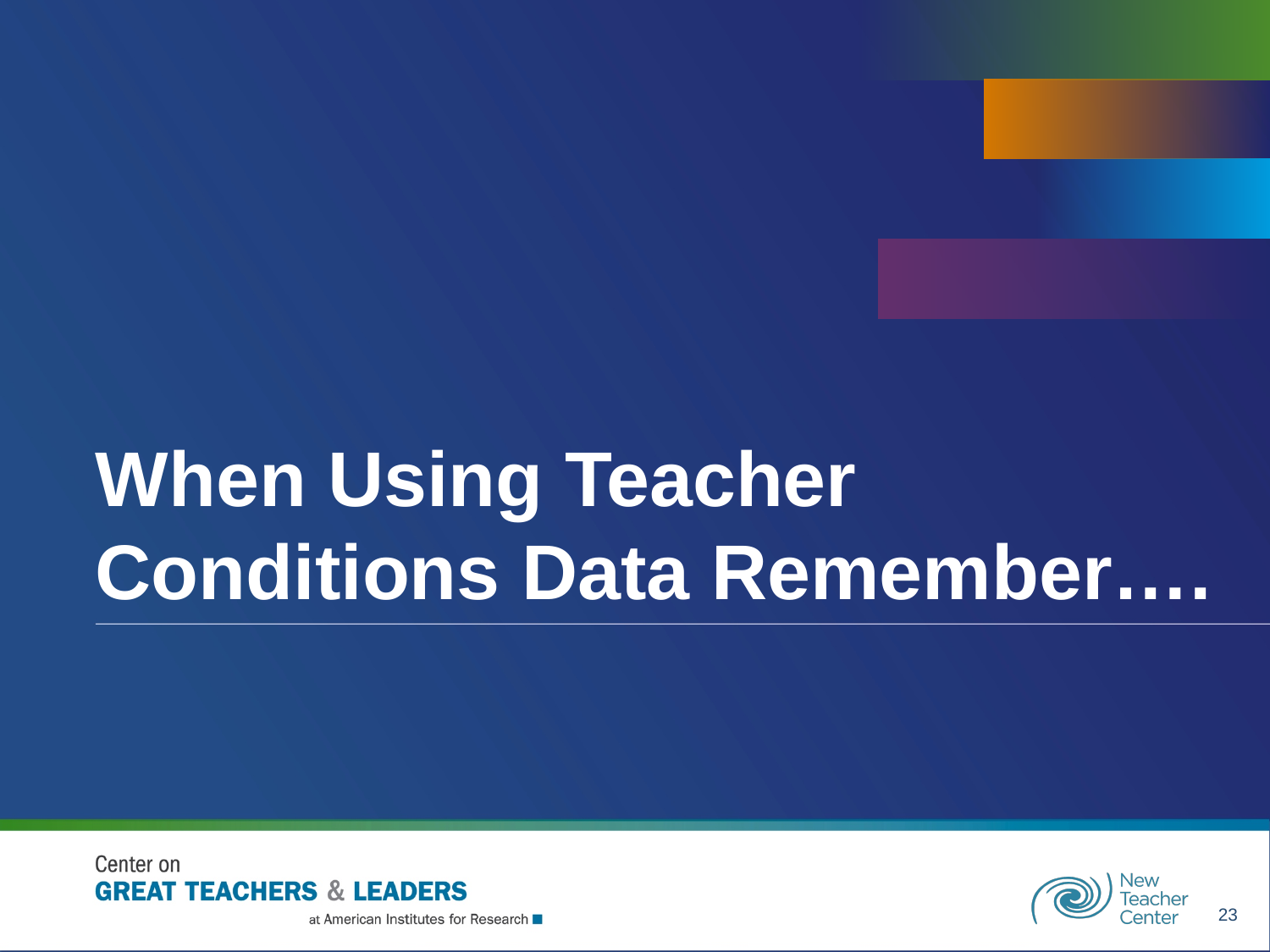

# When Using Teacher Conditions Data Remember….

23